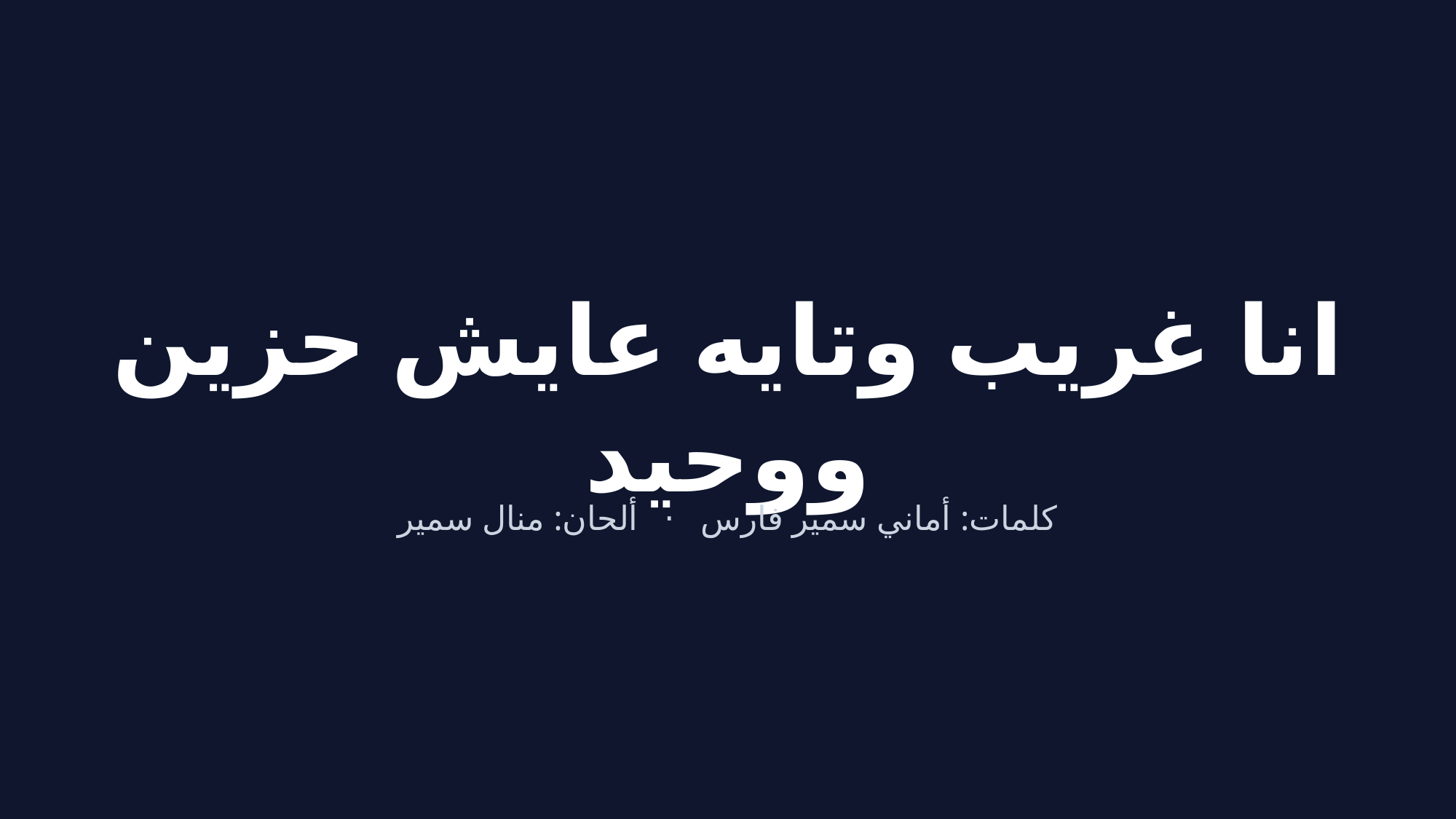

انا غريب وتايه عايش حزين ووحيد
كلمات: أماني سمير فارس   ·   ألحان: منال سمير